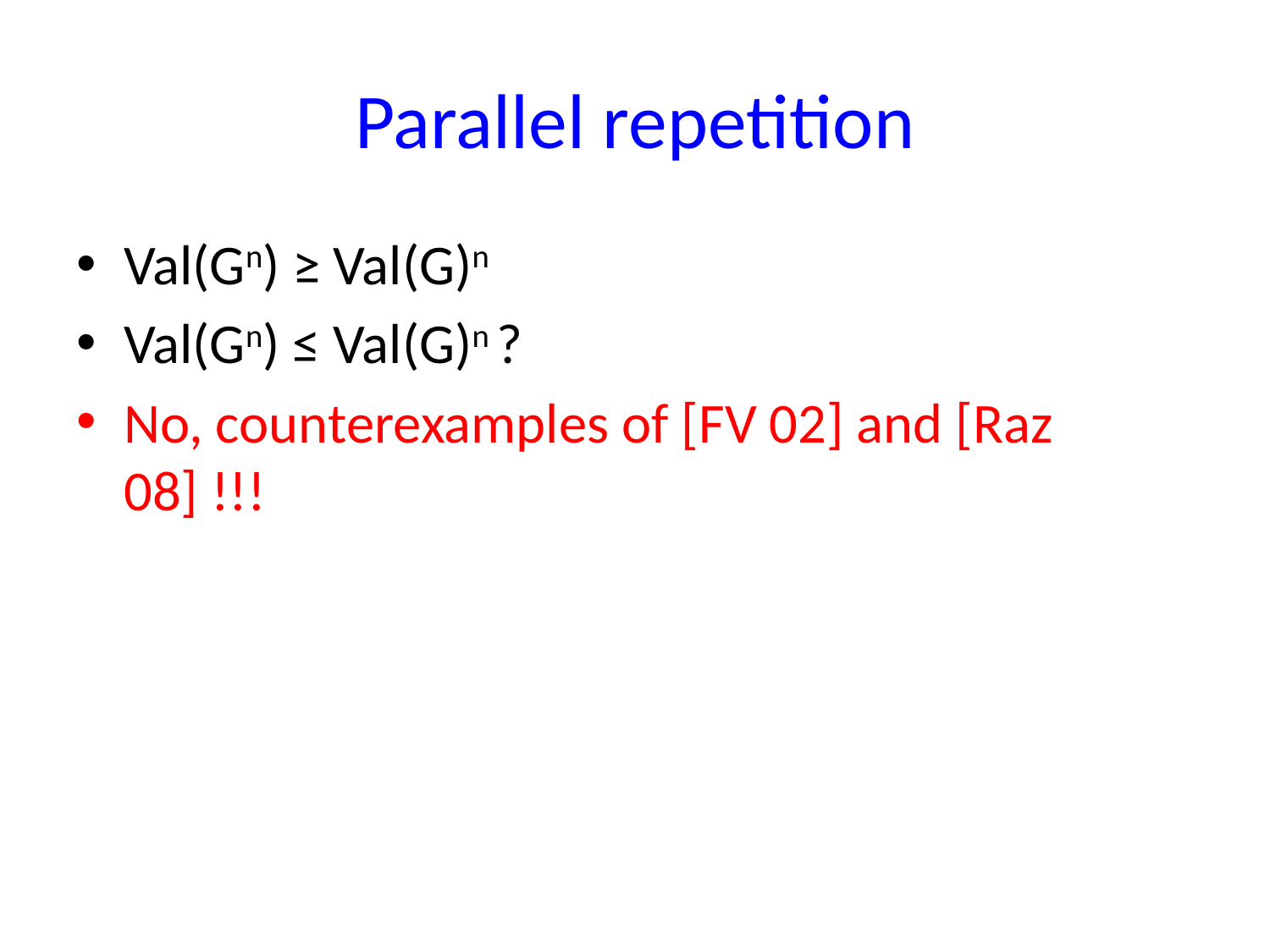

# Parallel repetition
Val(Gn) ≥ Val(G)n
Val(Gn) ≤ Val(G)n ?
No, counterexamples of [FV 02] and [Raz 08] !!!